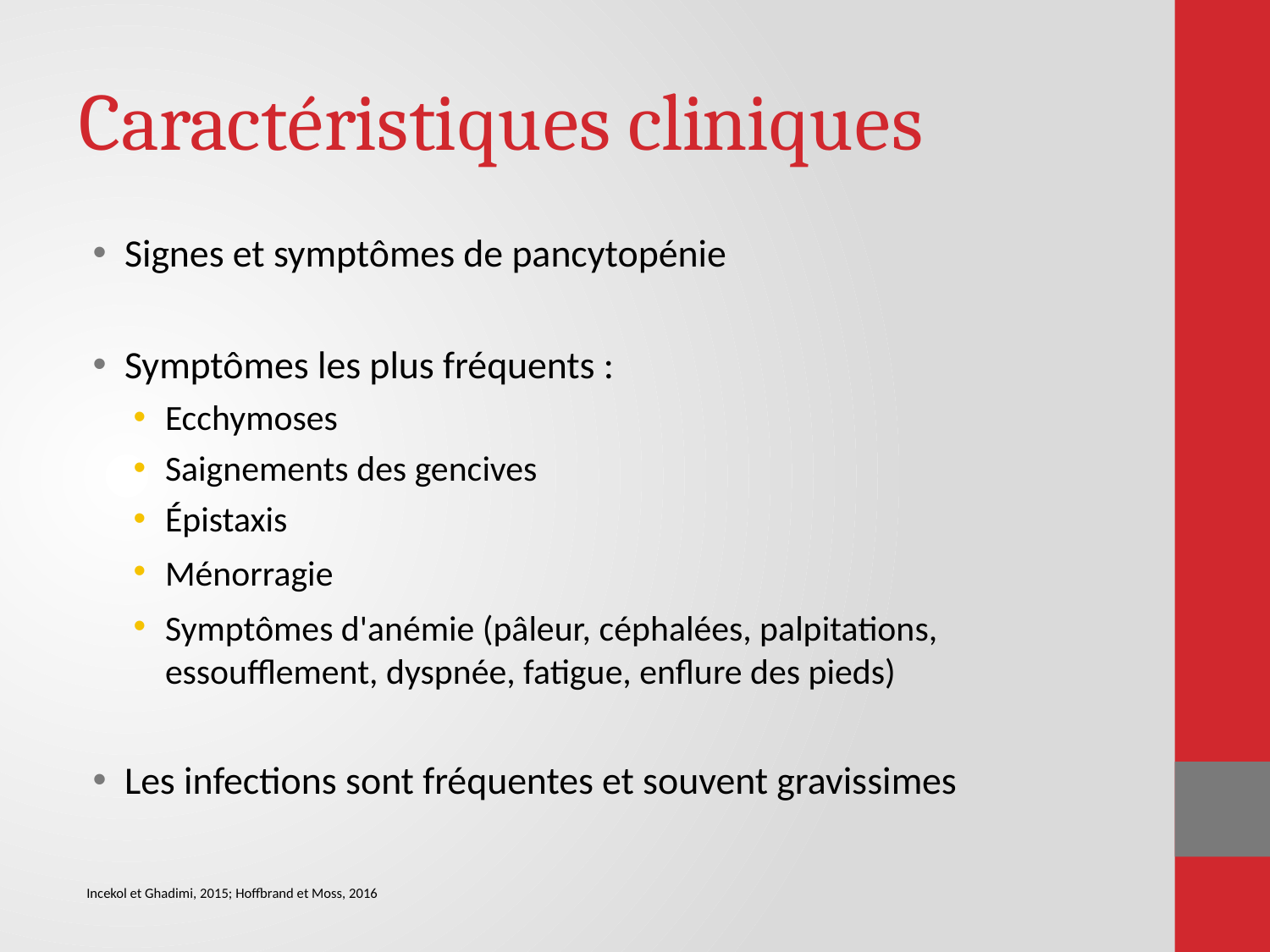

# Caractéristiques cliniques
Signes et symptômes de pancytopénie

Symptômes les plus fréquents :
Ecchymoses
Saignements des gencives
Épistaxis
Ménorragie
Symptômes d'anémie (pâleur, céphalées, palpitations, essoufflement, dyspnée, fatigue, enflure des pieds)

Les infections sont fréquentes et souvent gravissimes

Incekol et Ghadimi, 2015; Hoffbrand et Moss, 2016